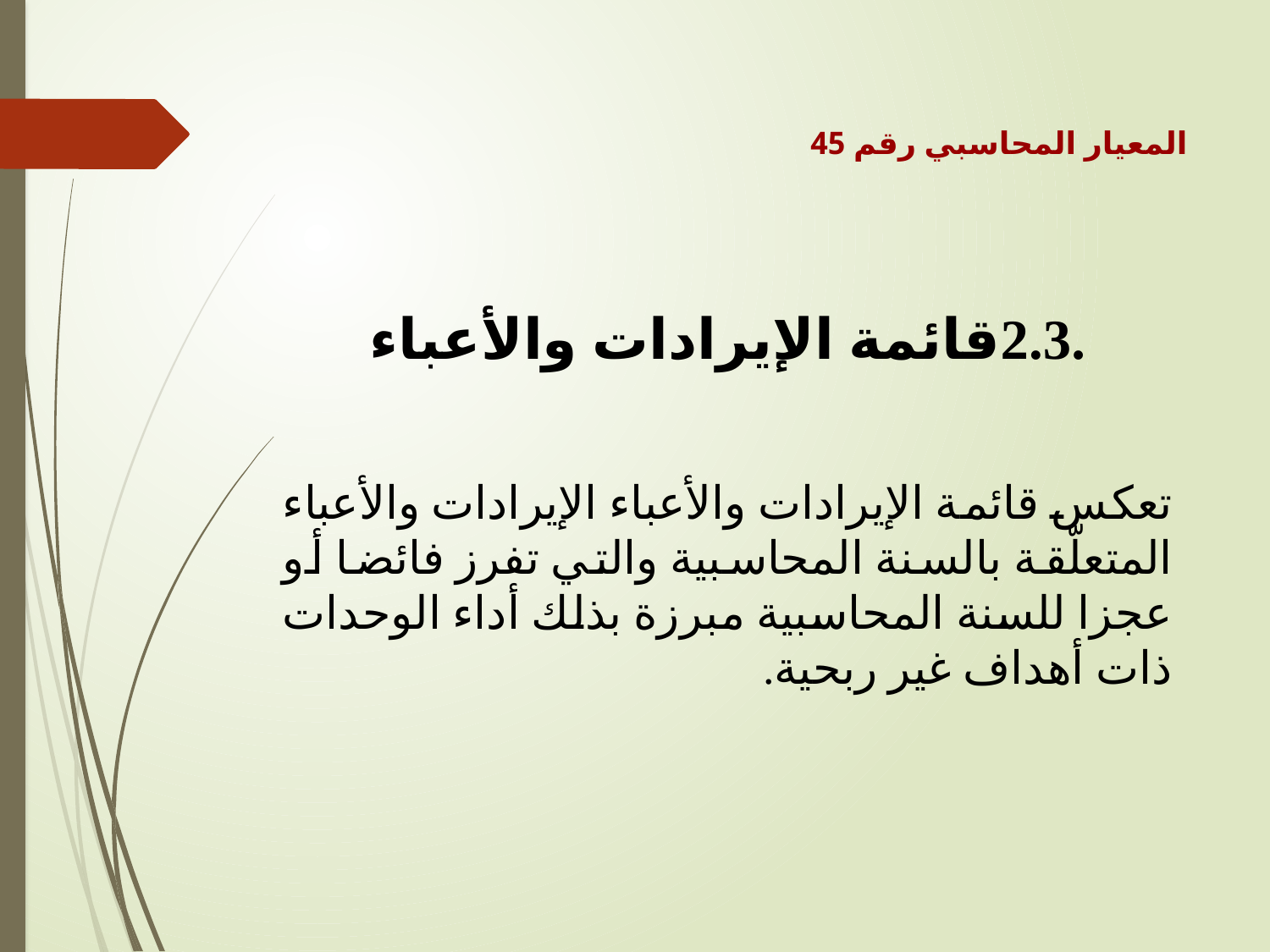

المعيار المحاسبي رقم 45
.2.3قائمة الإيرادات والأعباء

تعكس قائمة الإيرادات والأعباء الإيرادات والأعباء المتعلّقة بالسنة المحاسبية والتي تفرز فائضا أو عجزا للسنة المحاسبية مبرزة بذلك أداء الوحدات ذات أهداف غير ربحية.